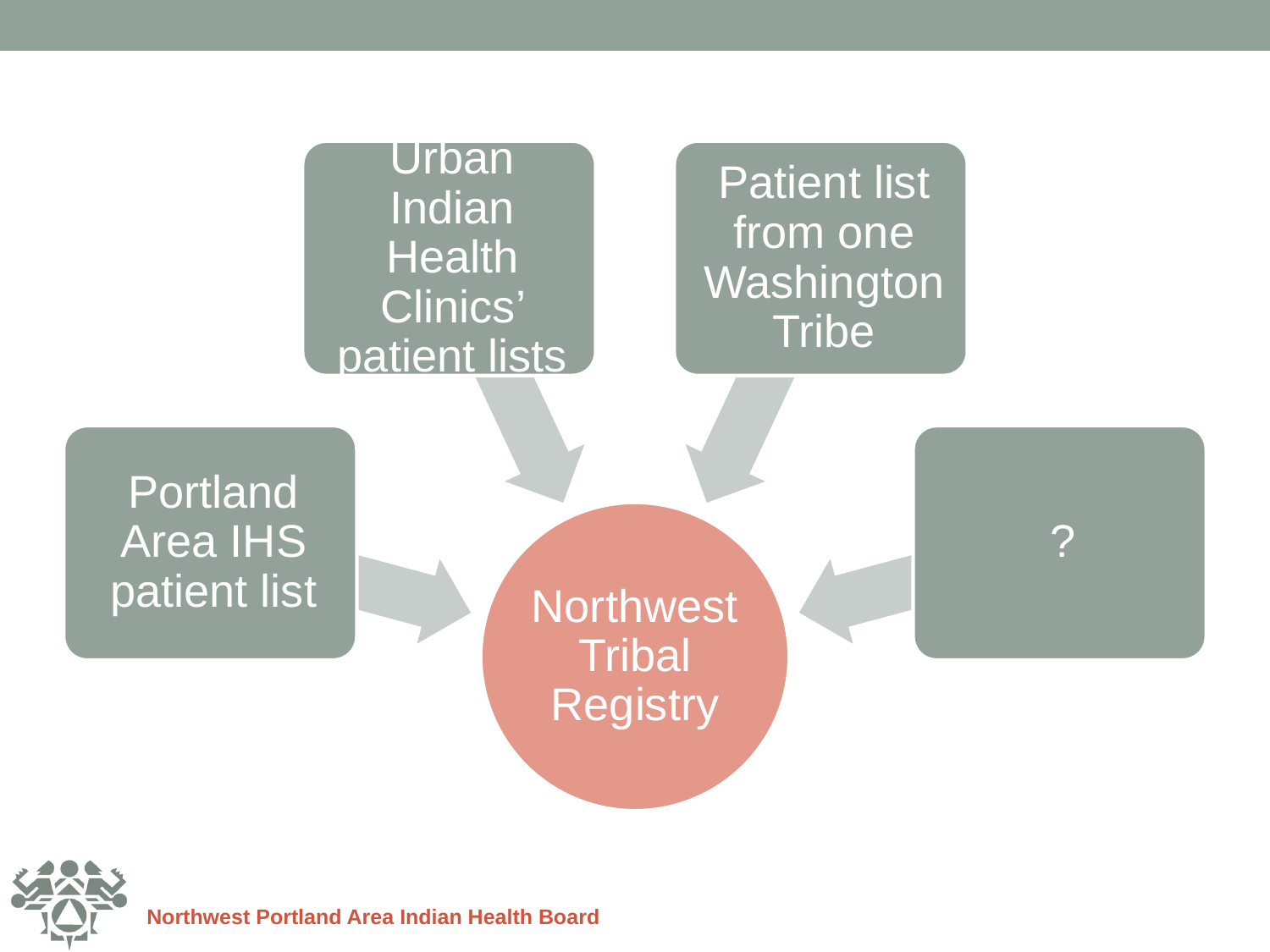

Northwest Tribal Registry
Portland Area IHS patient list
Urban Indian Health Clinics’ patient lists
Patient list from one Washington Tribe
?